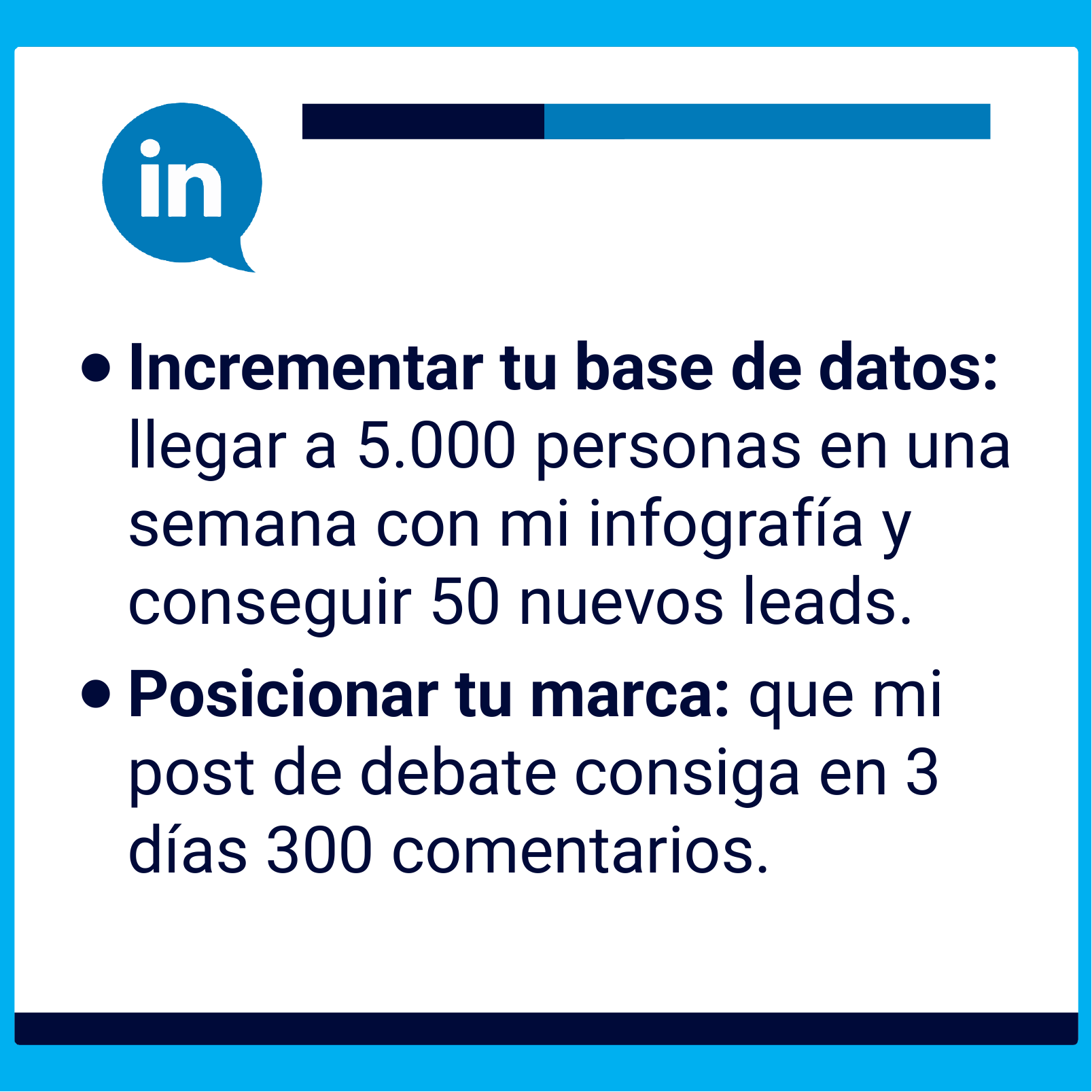

Incrementar tu base de datos: llegar a 5.000 personas en una semana con mi infografía y conseguir 50 nuevos leads.
Posicionar tu marca: que mi post de debate consiga en 3 días 300 comentarios.